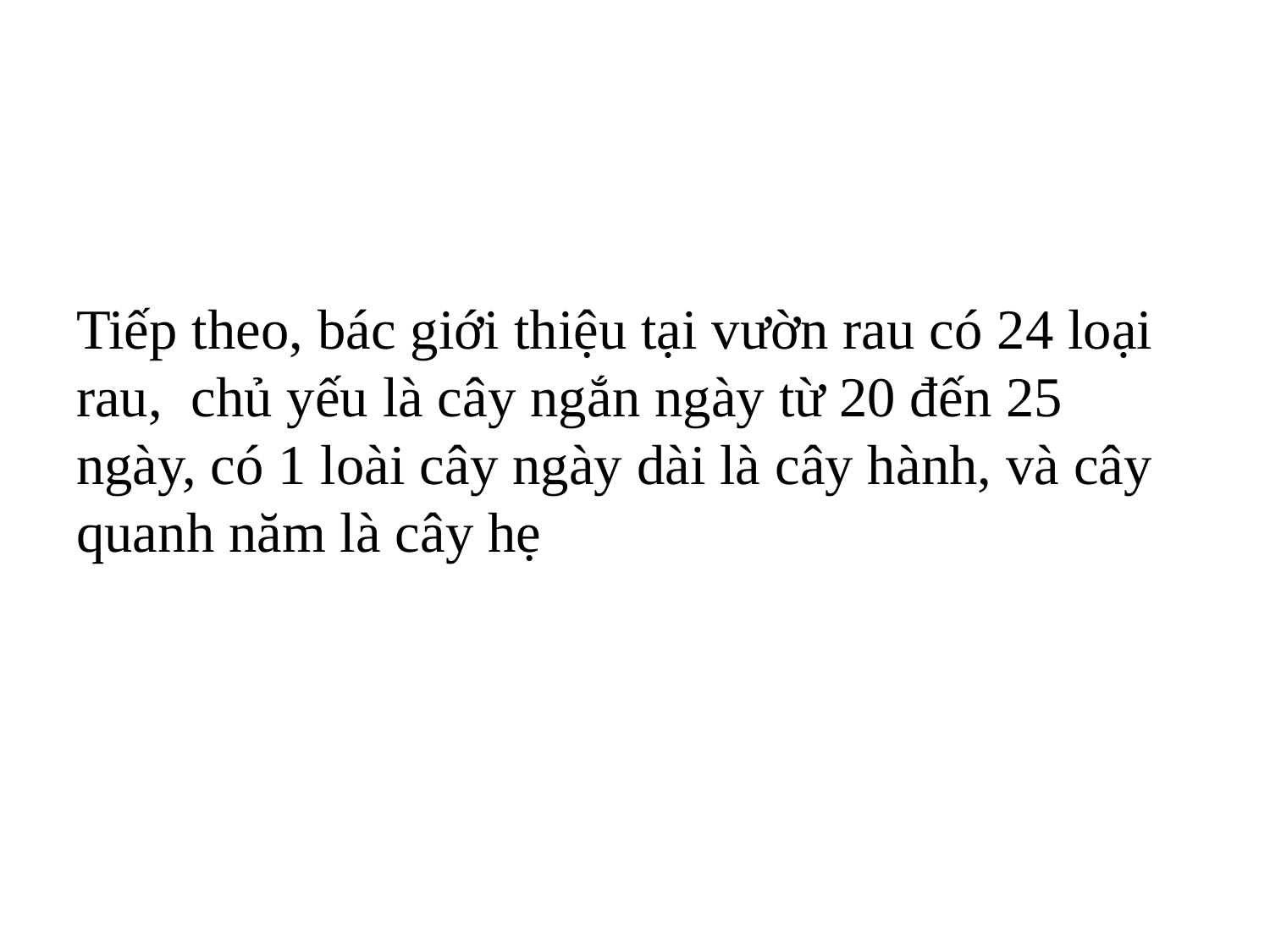

#
Tiếp theo, bác giới thiệu tại vườn rau có 24 loại rau,  chủ yếu là cây ngắn ngày từ 20 đến 25 ngày, có 1 loài cây ngày dài là cây hành, và cây quanh năm là cây hẹ